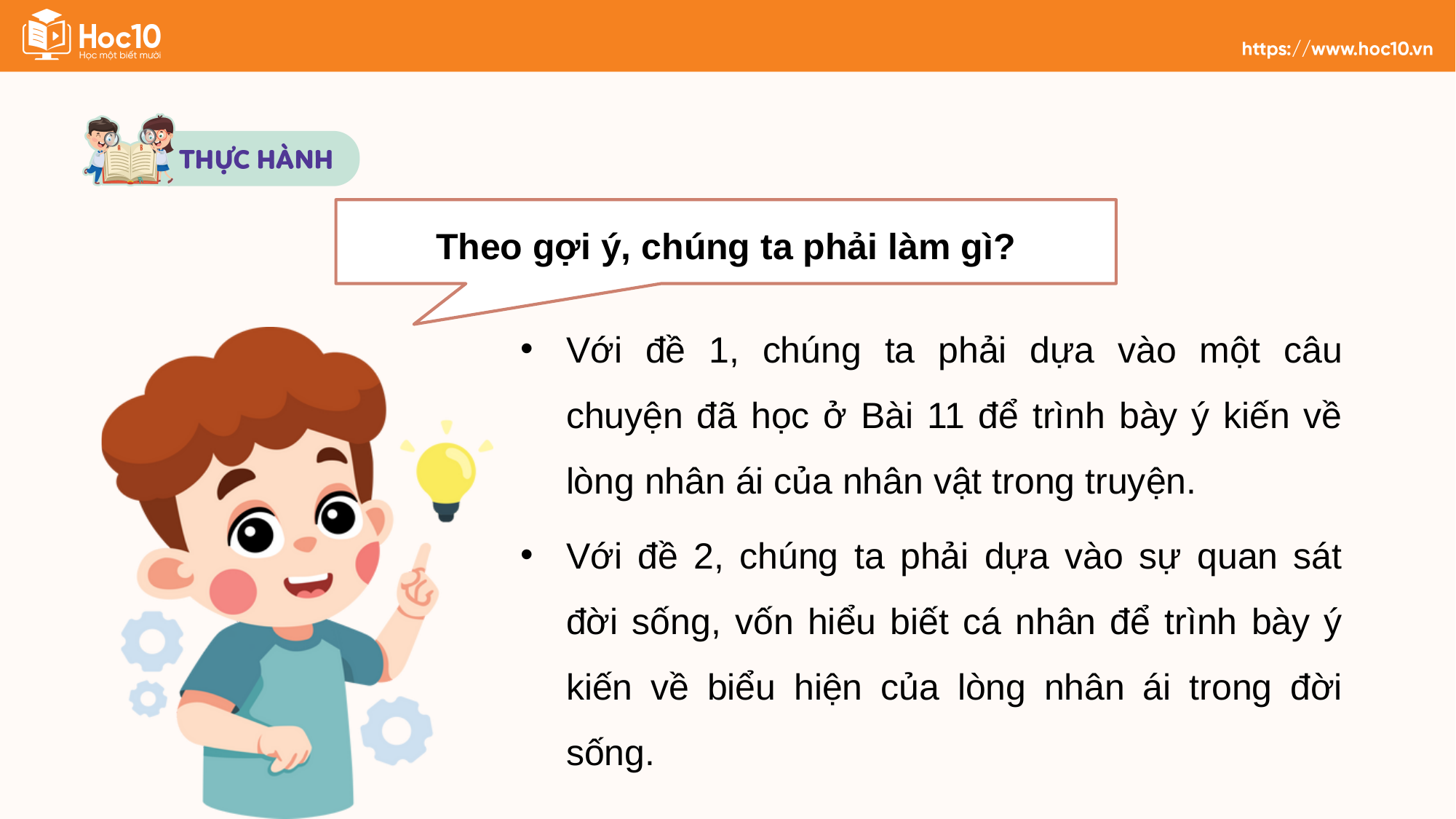

Theo gợi ý, chúng ta phải làm gì?
Với đề 1, chúng ta phải dựa vào một câu chuyện đã học ở Bài 11 để trình bày ý kiến về lòng nhân ái của nhân vật trong truyện.
Với đề 2, chúng ta phải dựa vào sự quan sát đời sống, vốn hiểu biết cá nhân để trình bày ý kiến về biểu hiện của lòng nhân ái trong đời sống.